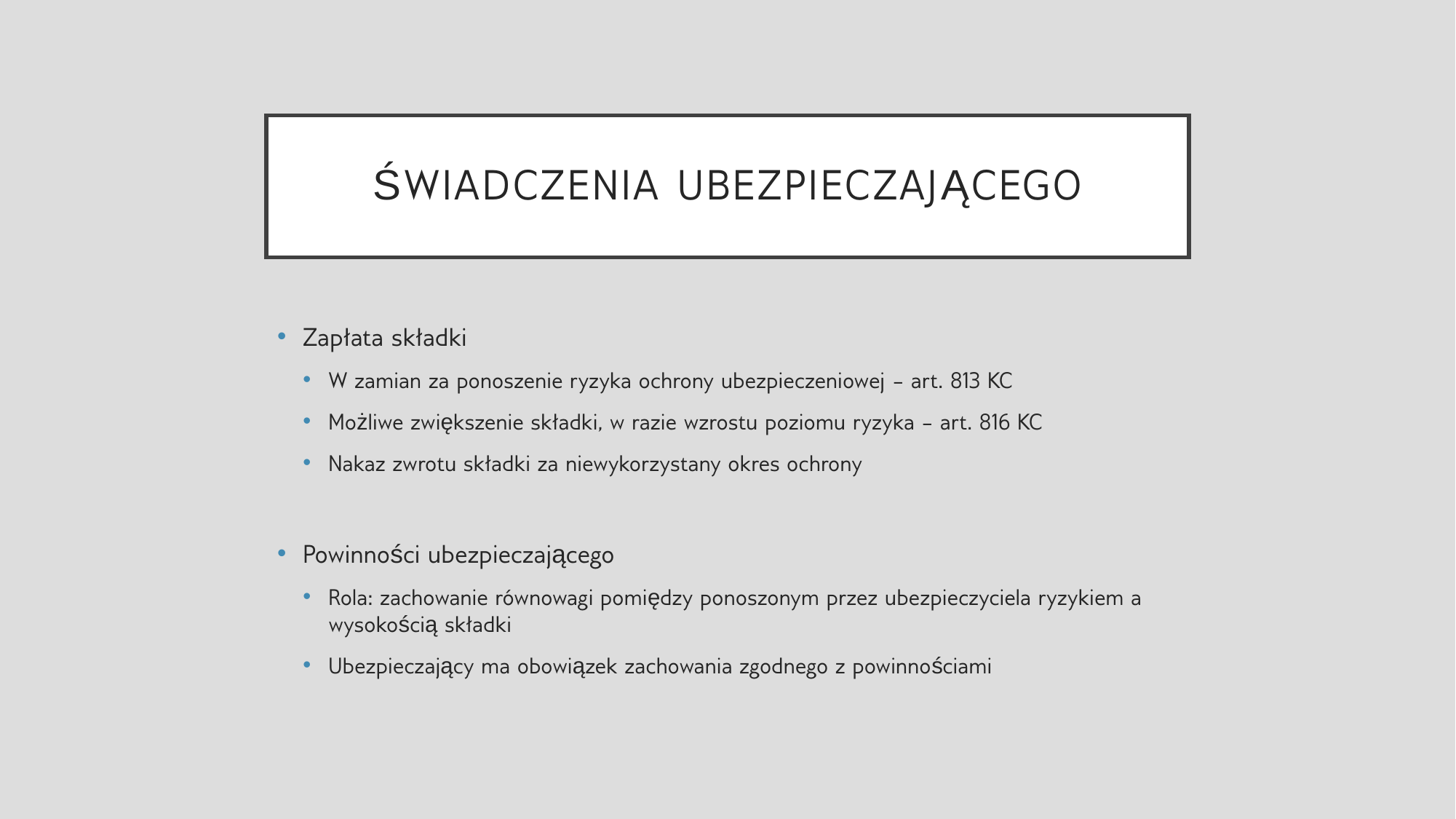

# Świadczenia ubezpieczającego
Zapłata składki
W zamian za ponoszenie ryzyka ochrony ubezpieczeniowej – art. 813 KC
Możliwe zwiększenie składki, w razie wzrostu poziomu ryzyka – art. 816 KC
Nakaz zwrotu składki za niewykorzystany okres ochrony

Powinności ubezpieczającego
Rola: zachowanie równowagi pomiędzy ponoszonym przez ubezpieczyciela ryzykiem a wysokością składki
Ubezpieczający ma obowiązek zachowania zgodnego z powinnościami